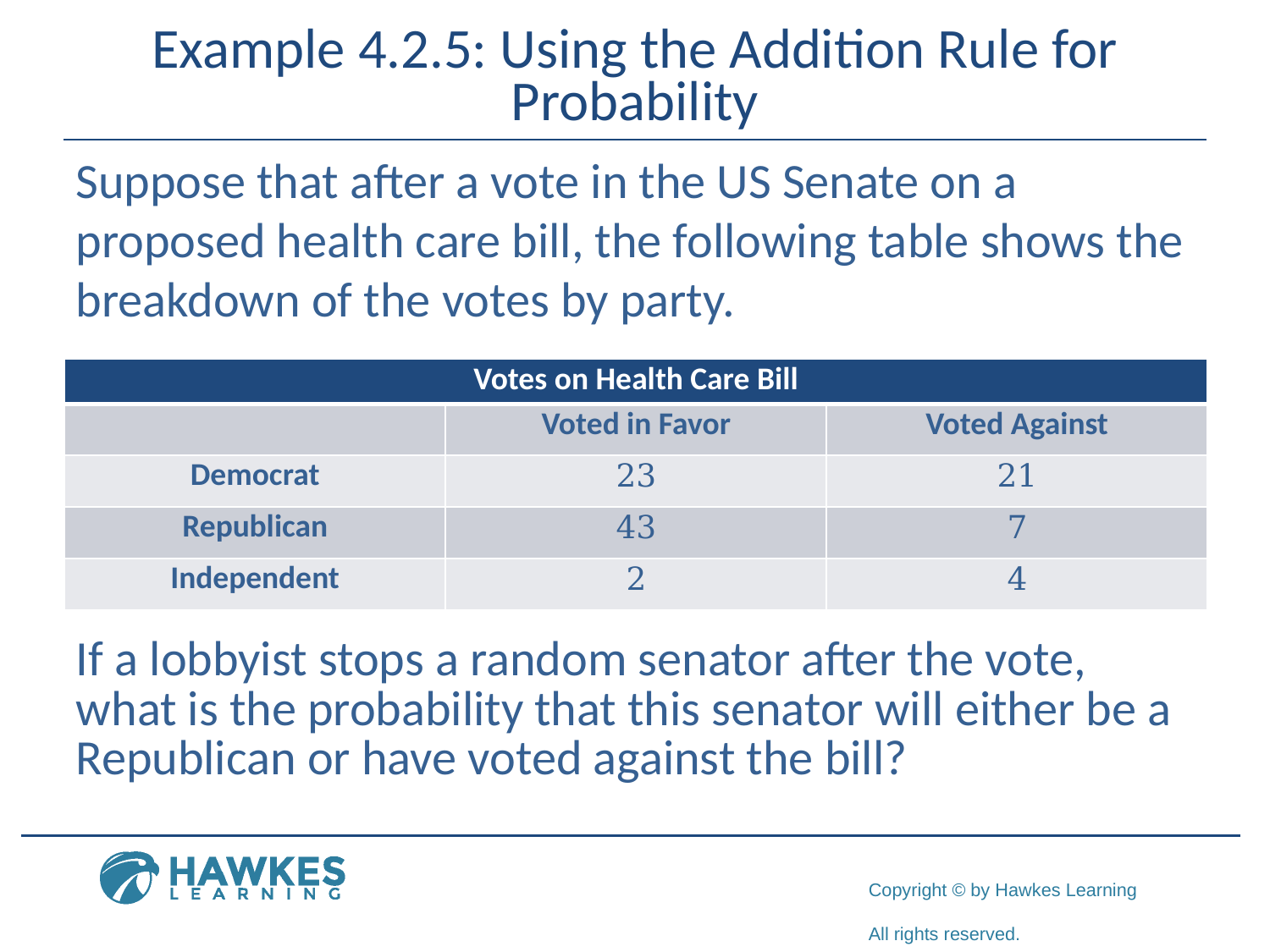

# Example 4.2.5: Using the Addition Rule for Probability
Suppose that after a vote in the US Senate on a proposed health care bill, the following table shows the breakdown of the votes by party.
| Votes on Health Care Bill |  |  |
| --- | --- | --- |
|  | Voted in Favor | Voted Against |
| Democrat | 23 | 21 |
| Republican | 43 | 7 |
| Independent | 2 | 4 |
If a lobbyist stops a random senator after the vote, what is the probability that this senator will either be a Republican or have voted against the bill?